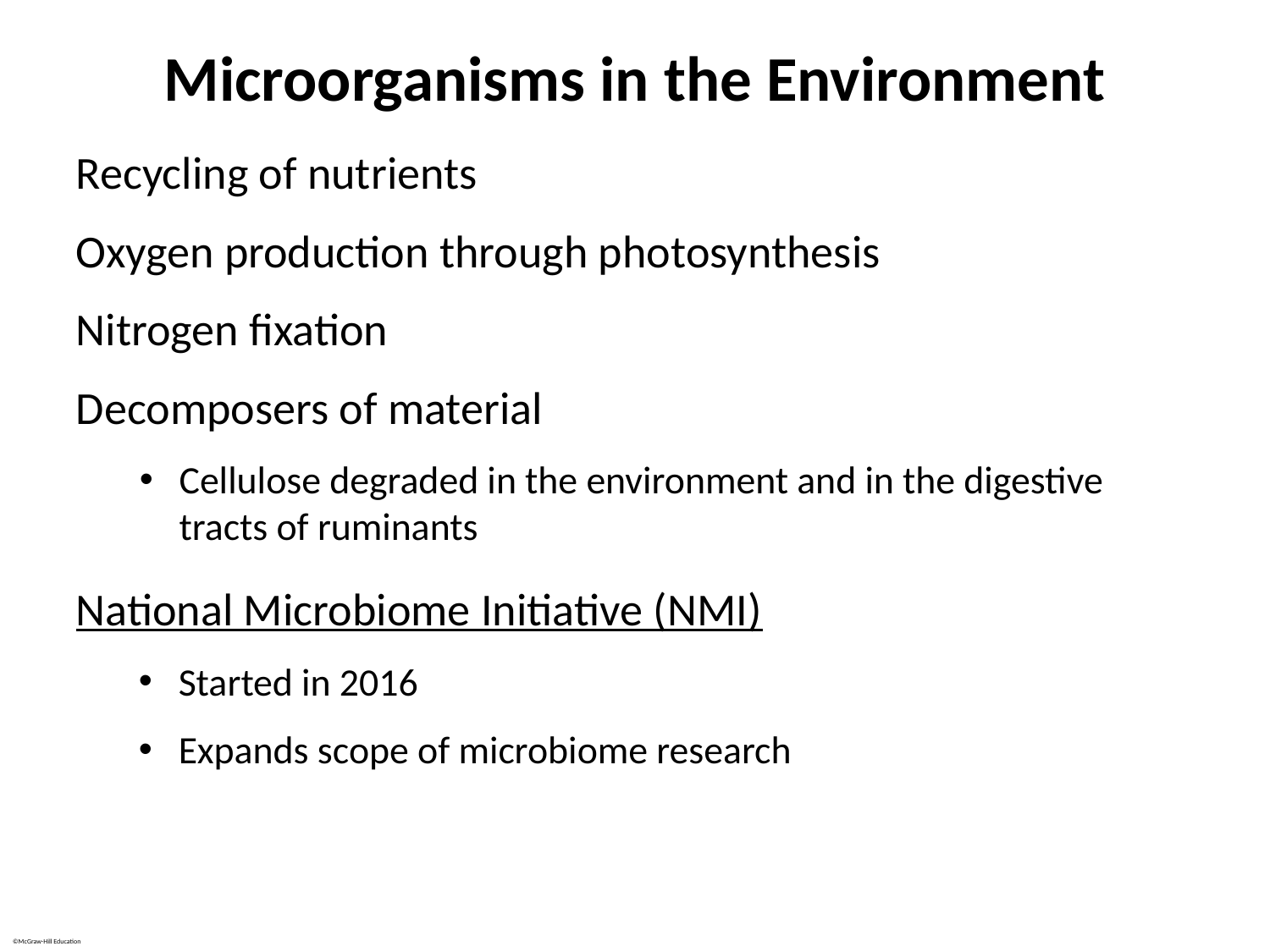

# Microorganisms in the Environment
Recycling of nutrients
Oxygen production through photosynthesis
Nitrogen fixation
Decomposers of material
Cellulose degraded in the environment and in the digestive tracts of ruminants
National Microbiome Initiative (NMI)
Started in 2016
Expands scope of microbiome research